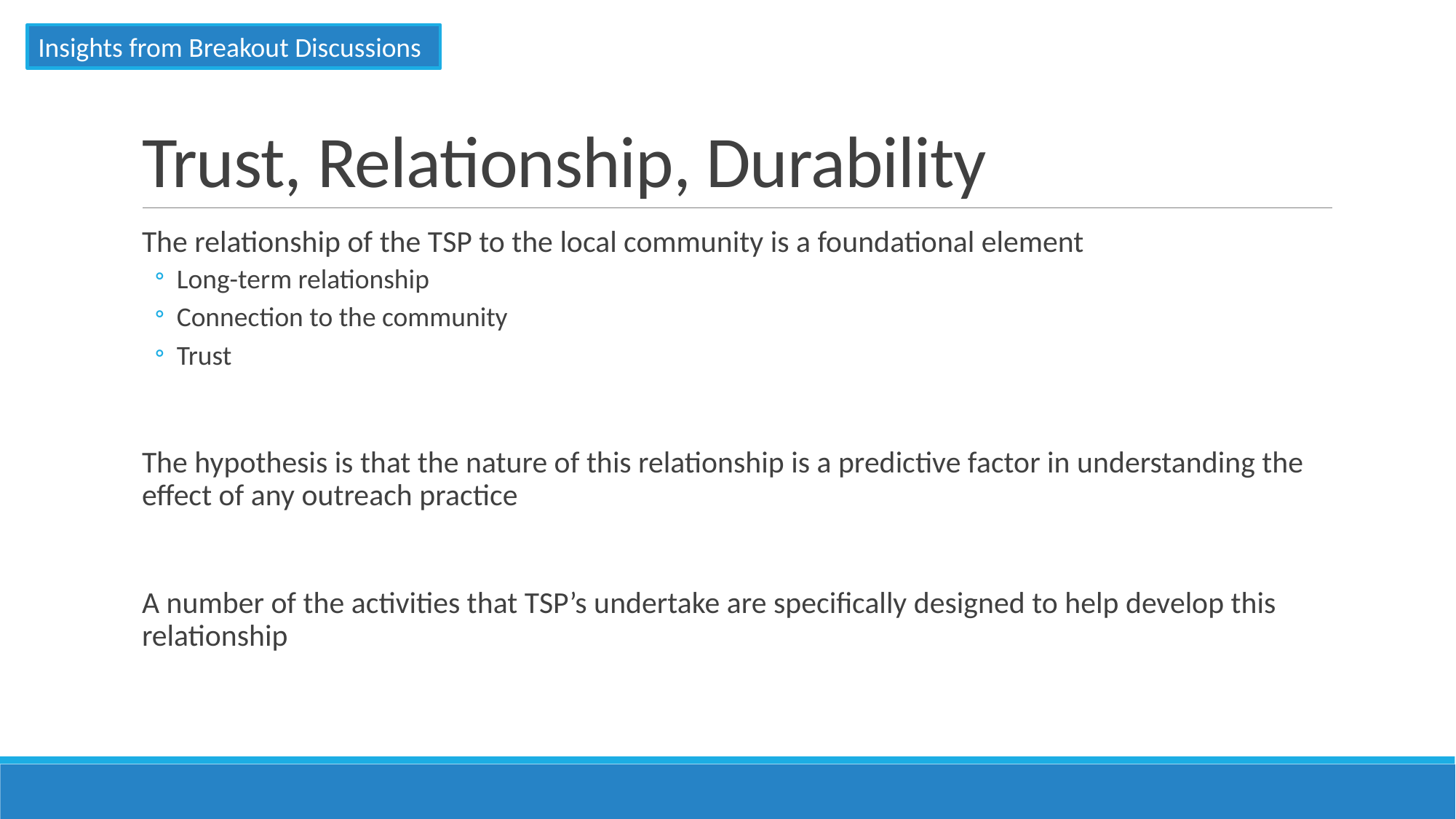

Insights from Breakout Discussions
# Trust, Relationship, Durability
The relationship of the TSP to the local community is a foundational element
Long-term relationship
Connection to the community
Trust

The hypothesis is that the nature of this relationship is a predictive factor in understanding the effect of any outreach practice

A number of the activities that TSP’s undertake are specifically designed to help develop this relationship